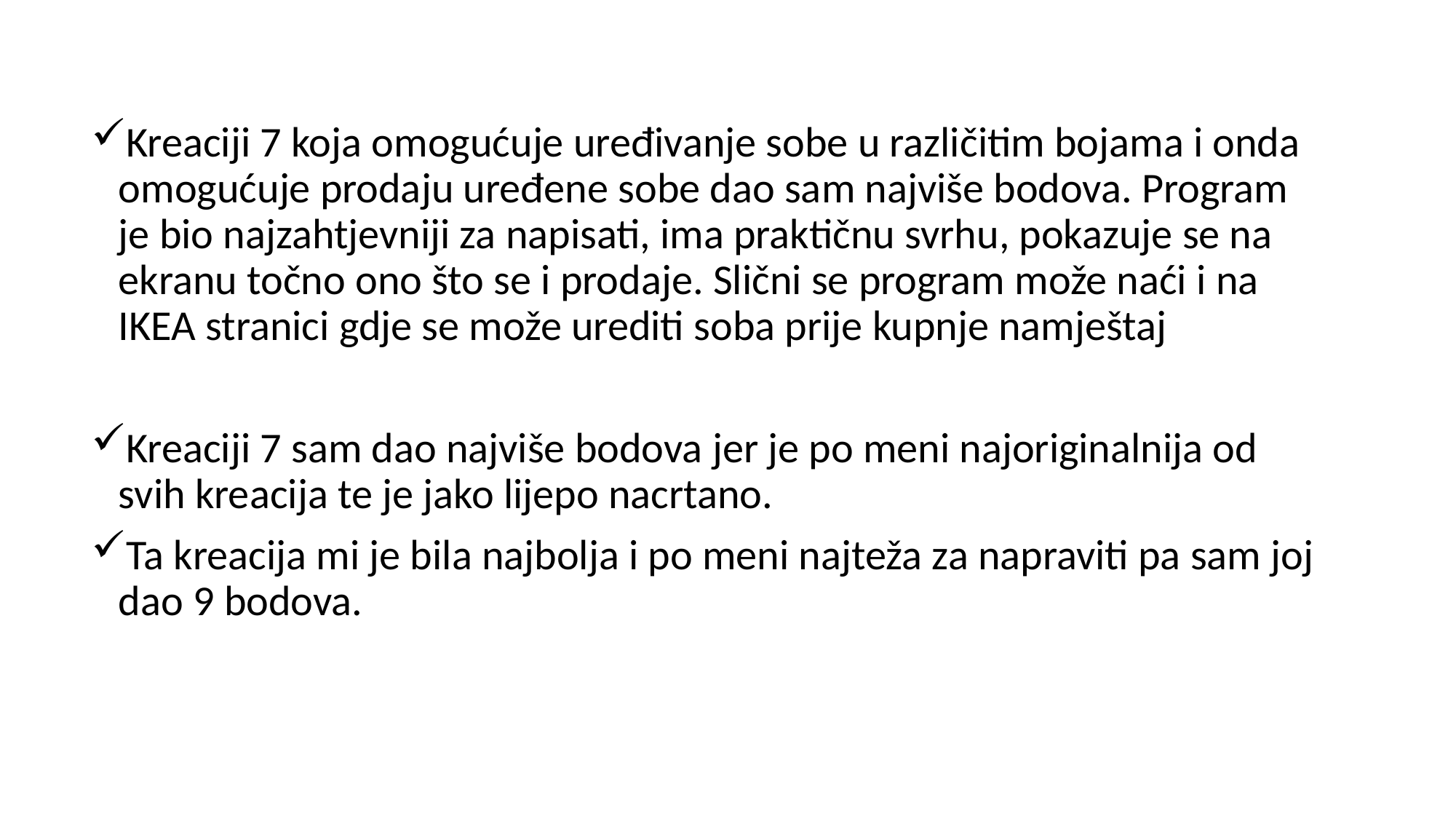

Kreaciji 7 koja omogućuje uređivanje sobe u različitim bojama i onda omogućuje prodaju uređene sobe dao sam najviše bodova. Program je bio najzahtjevniji za napisati, ima praktičnu svrhu, pokazuje se na ekranu točno ono što se i prodaje. Slični se program može naći i na IKEA stranici gdje se može urediti soba prije kupnje namještaj

Kreaciji 7 sam dao najviše bodova jer je po meni najoriginalnija od svih kreacija te je jako lijepo nacrtano.
Ta kreacija mi je bila najbolja i po meni najteža za napraviti pa sam joj dao 9 bodova.